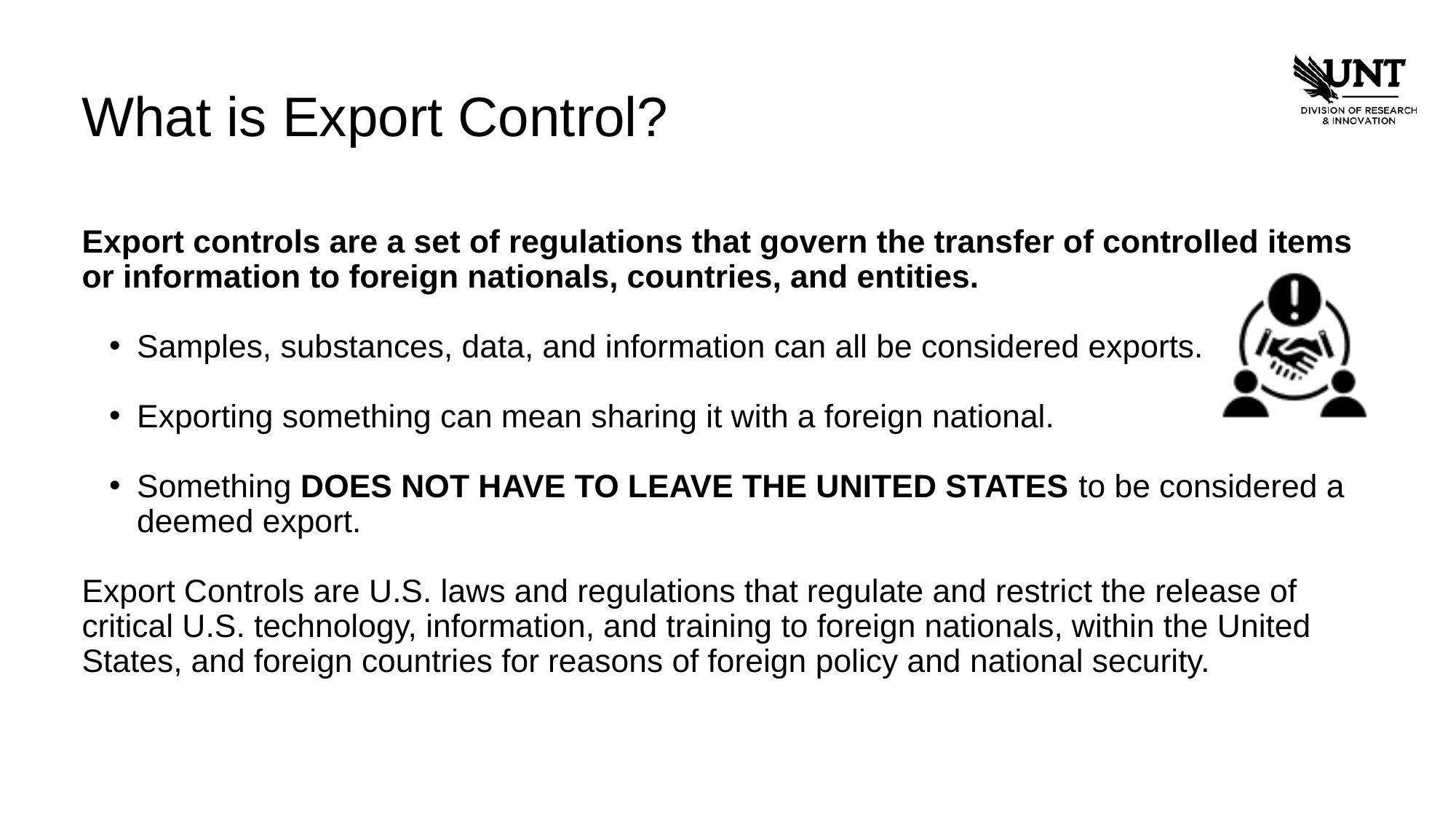

What is Export Control?
Export controls are a set of regulations that govern the transfer of controlled items or information to foreign nationals, countries, and entities.

Samples, substances, data, and information can all be considered exports.

Exporting something can mean sharing it with a foreign national.

Something DOES NOT HAVE TO LEAVE THE UNITED STATES to be considered a deemed export.

Export Controls are U.S. laws and regulations that regulate and restrict the release of critical U.S. technology, information, and training to foreign nationals, within the United States, and foreign countries for reasons of foreign policy and national security.